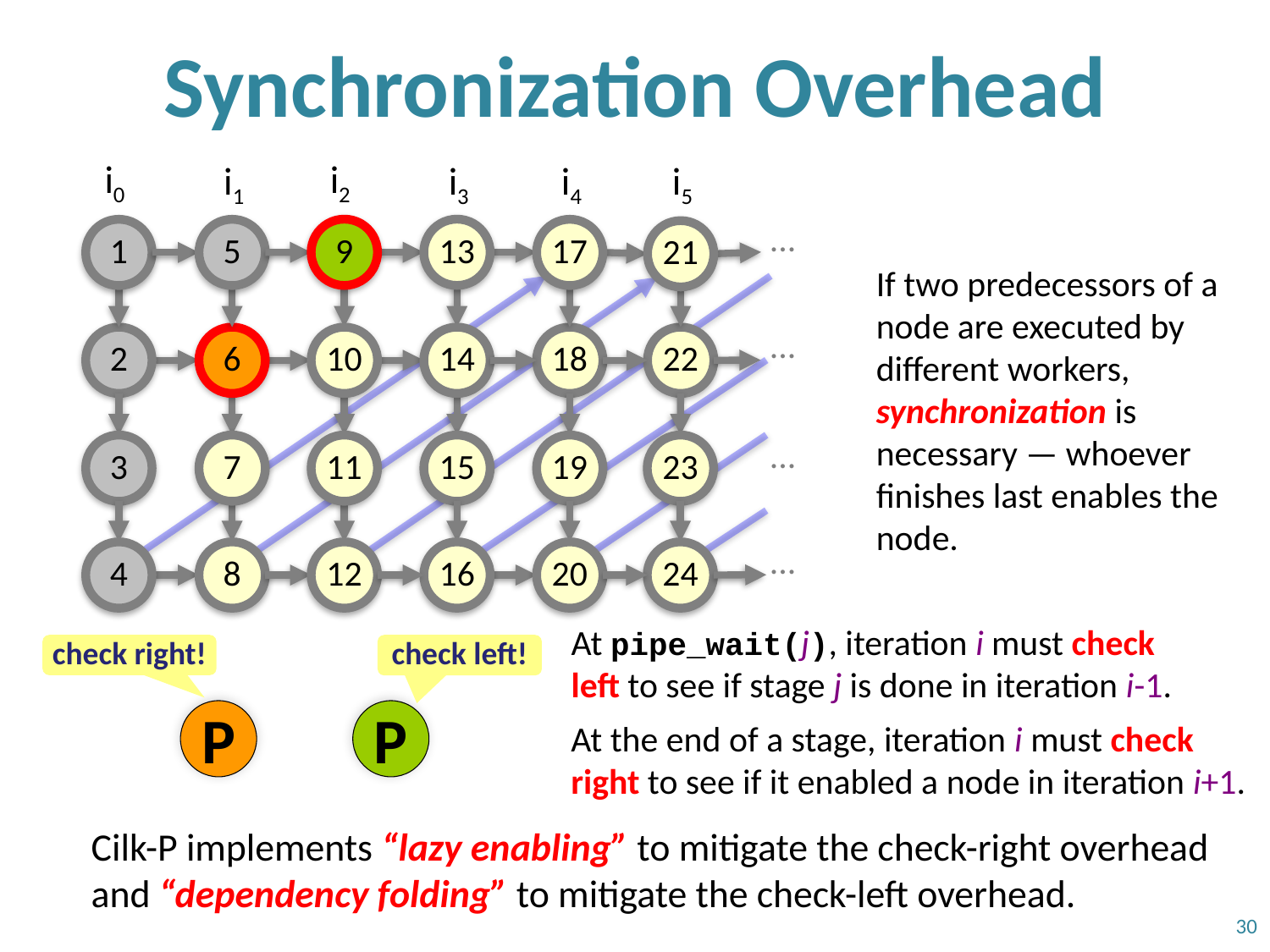

# Synchronization Overhead
i0
i2
i1
i3
i4
i5
...
9
13
1
5
17
21
If two predecessors of a node are executed by different workers, synchronization is necessary — whoever finishes last enables the node.
...
2
6
10
14
18
22
...
3
7
11
15
19
23
...
4
8
12
16
20
24
At pipe_wait(j), iteration i must check left to see if stage j is done in iteration i-1.
check right!
check left!
P
P
At the end of a stage, iteration i must check right to see if it enabled a node in iteration i+1.
Cilk-P implements “lazy enabling” to mitigate the check-right overhead and “dependency folding” to mitigate the check-left overhead.
30